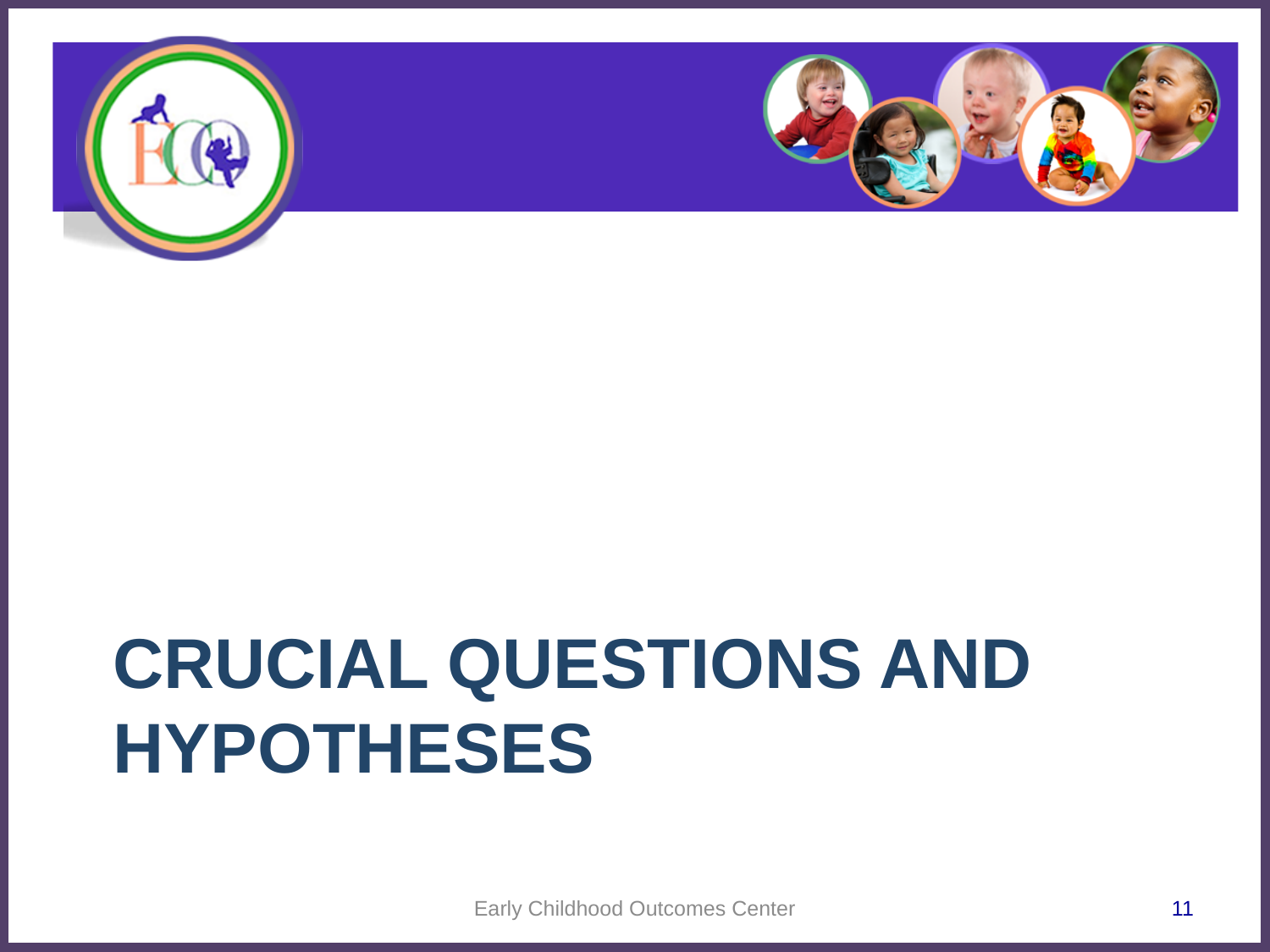

# Crucial questions and hypotheses
Early Childhood Outcomes Center
11